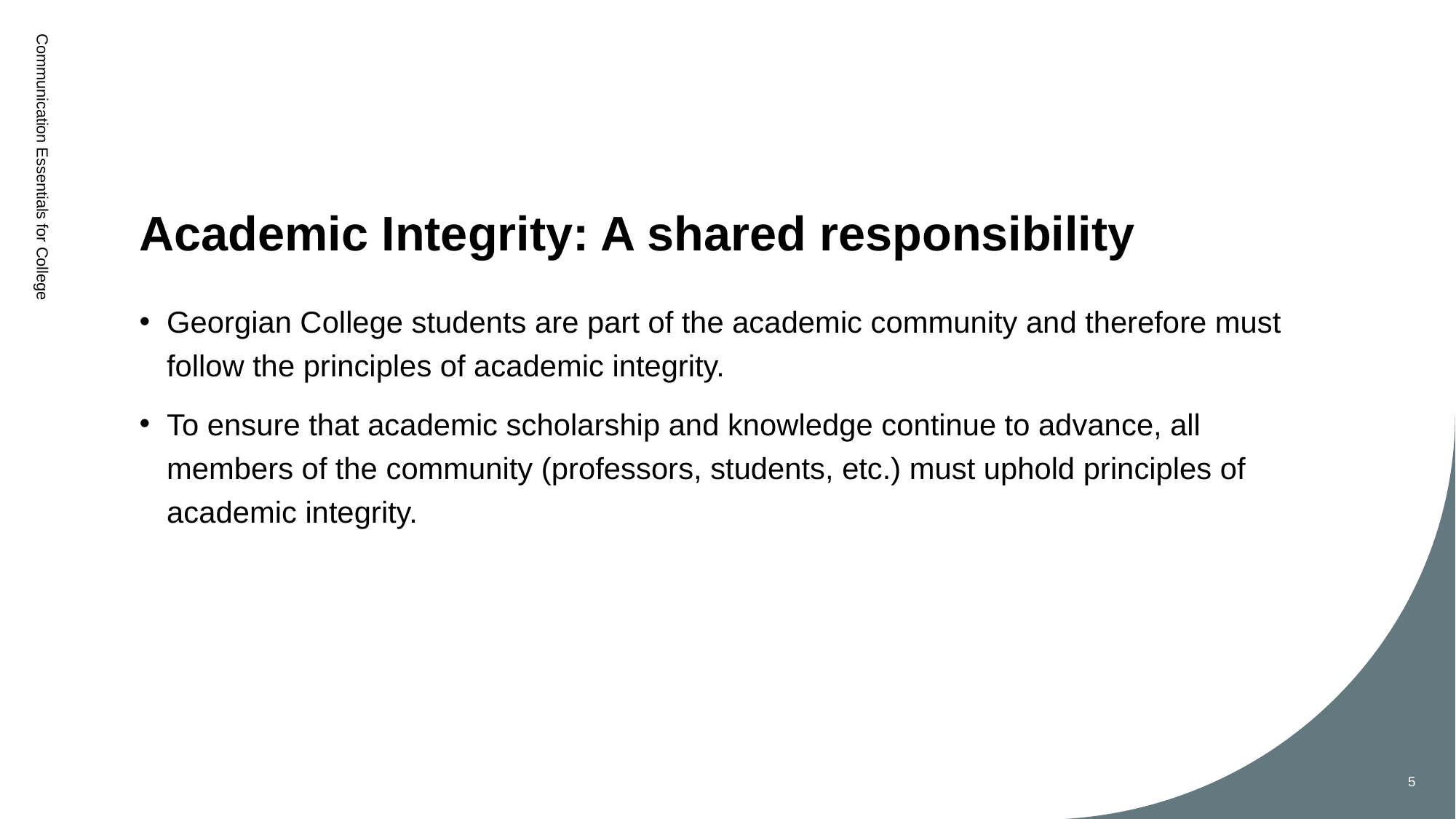

# Academic Integrity: A shared responsibility
Communication Essentials for College
Georgian College students are part of the academic community and therefore must follow the principles of academic integrity.
To ensure that academic scholarship and knowledge continue to advance, all members of the community (professors, students, etc.) must uphold principles of academic integrity.

5